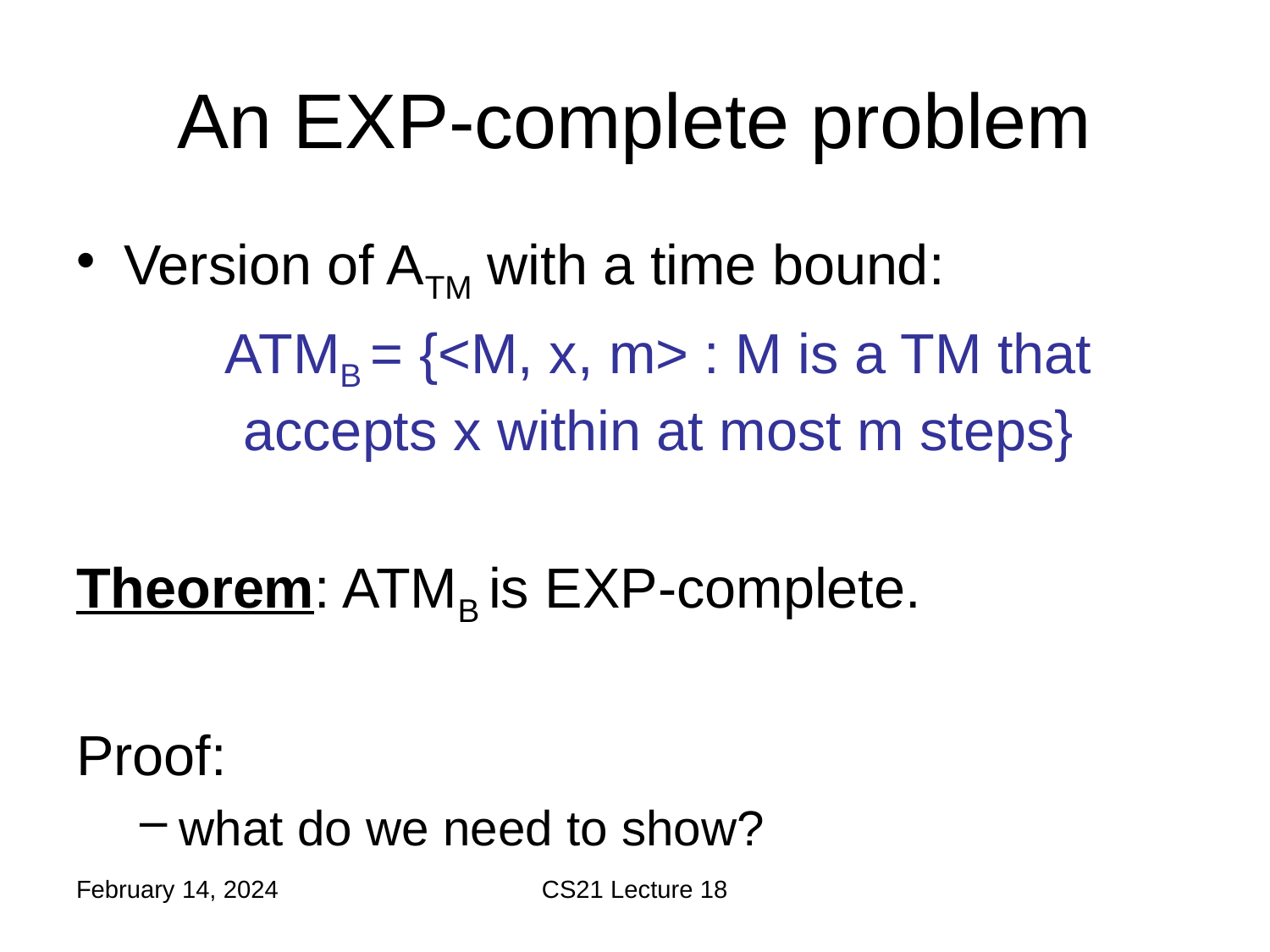

# An EXP-complete problem
Version of ATM with a time bound:
	ATMB = {<M, x, m> : M is a TM that accepts x within at most m steps}

Theorem: ATMB is EXP-complete.

Proof:
what do we need to show?
February 14, 2024
CS21 Lecture 18